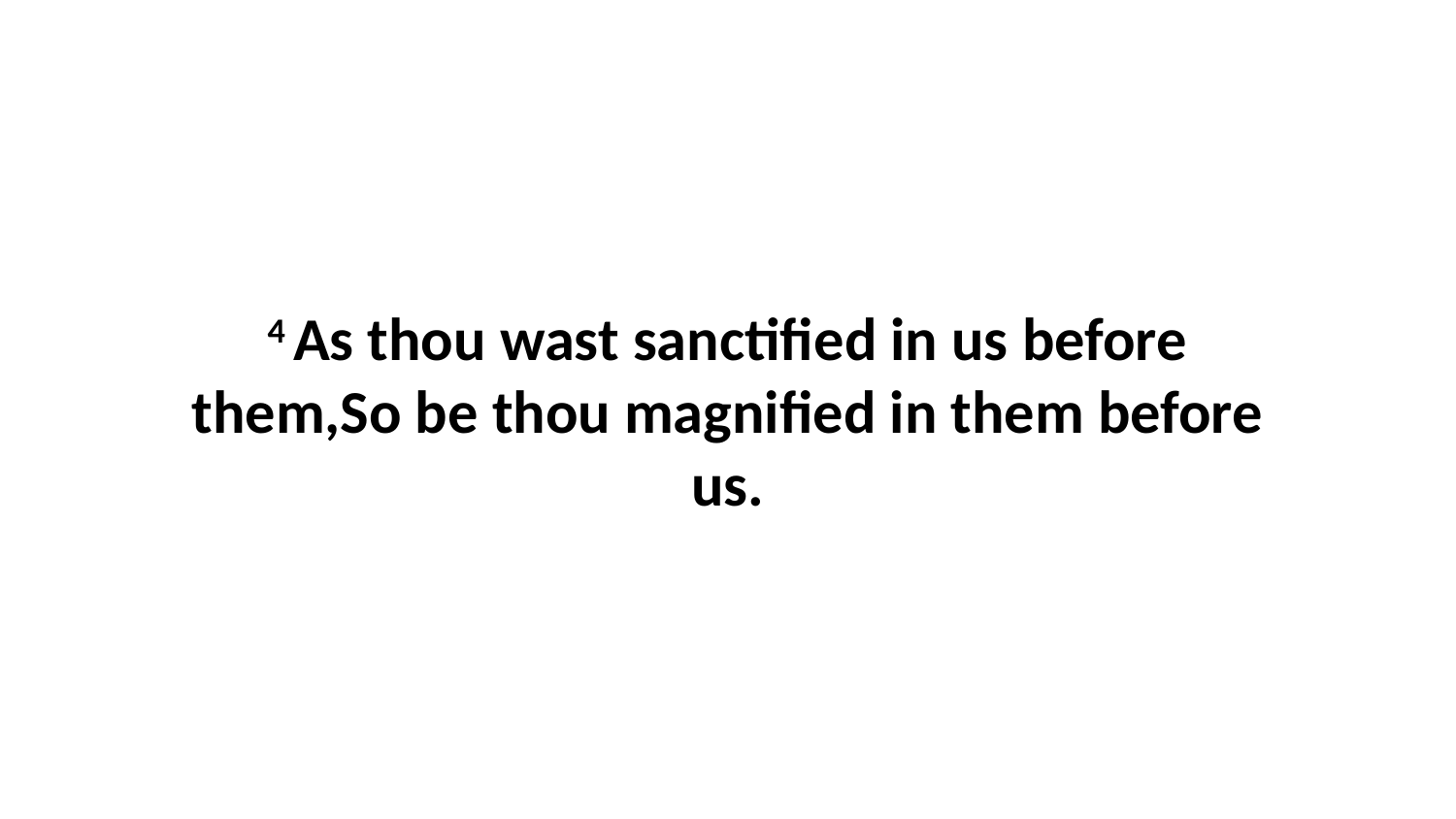

4 As thou wast sanctified in us before them,So be thou magnified in them before us.